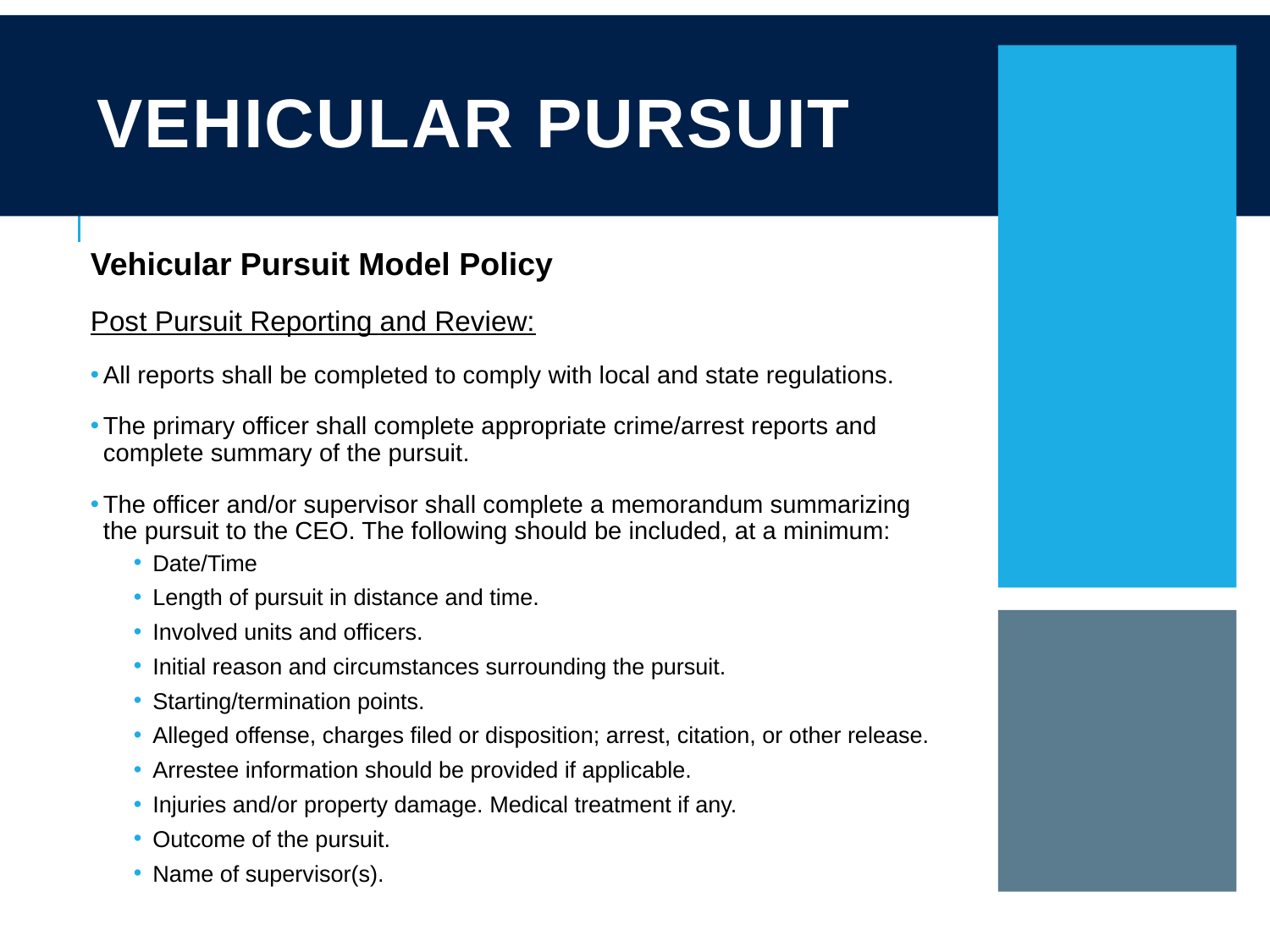

# Vehicular Pursuit
Vehicular Pursuit Model Policy
Post Pursuit Reporting and Review:
All reports shall be completed to comply with local and state regulations.
The primary officer shall complete appropriate crime/arrest reports and complete summary of the pursuit.
The officer and/or supervisor shall complete a memorandum summarizing the pursuit to the CEO. The following should be included, at a minimum:
Date/Time
Length of pursuit in distance and time.
Involved units and officers.
Initial reason and circumstances surrounding the pursuit.
Starting/termination points.
Alleged offense, charges filed or disposition; arrest, citation, or other release.
Arrestee information should be provided if applicable.
Injuries and/or property damage. Medical treatment if any.
Outcome of the pursuit.
Name of supervisor(s).